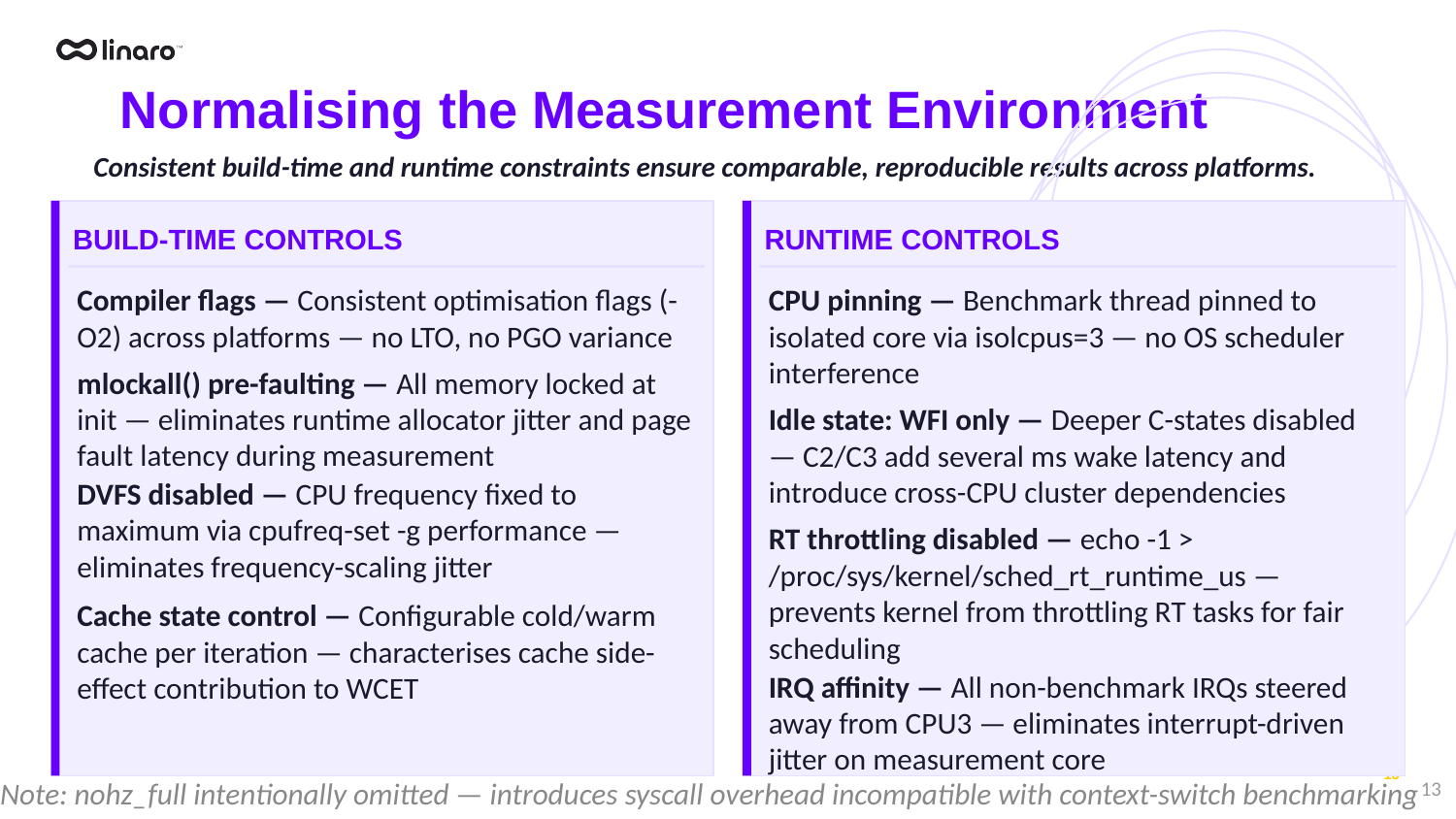

Normalising the Measurement Environment

Consistent build-time and runtime constraints ensure comparable, reproducible results across platforms.

BUILD-TIME CONTROLS
RUNTIME CONTROLS

CPU pinning — Benchmark thread pinned to isolated core via isolcpus=3 — no OS scheduler interference
Compiler flags — Consistent optimisation flags (-O2) across platforms — no LTO, no PGO variance
mlockall() pre-faulting — All memory locked at init — eliminates runtime allocator jitter and page fault latency during measurement
Idle state: WFI only — Deeper C-states disabled — C2/C3 add several ms wake latency and introduce cross-CPU cluster dependencies
DVFS disabled — CPU frequency fixed to maximum via cpufreq-set -g performance — eliminates frequency-scaling jitter
RT throttling disabled — echo -1 > /proc/sys/kernel/sched_rt_runtime_us — prevents kernel from throttling RT tasks for fair scheduling
Cache state control — Configurable cold/warm cache per iteration — characterises cache side-effect contribution to WCET
IRQ affinity — All non-benchmark IRQs steered away from CPU3 — eliminates interrupt-driven jitter on measurement core
13
Note: nohz_full intentionally omitted — introduces syscall overhead incompatible with context-switch benchmarking